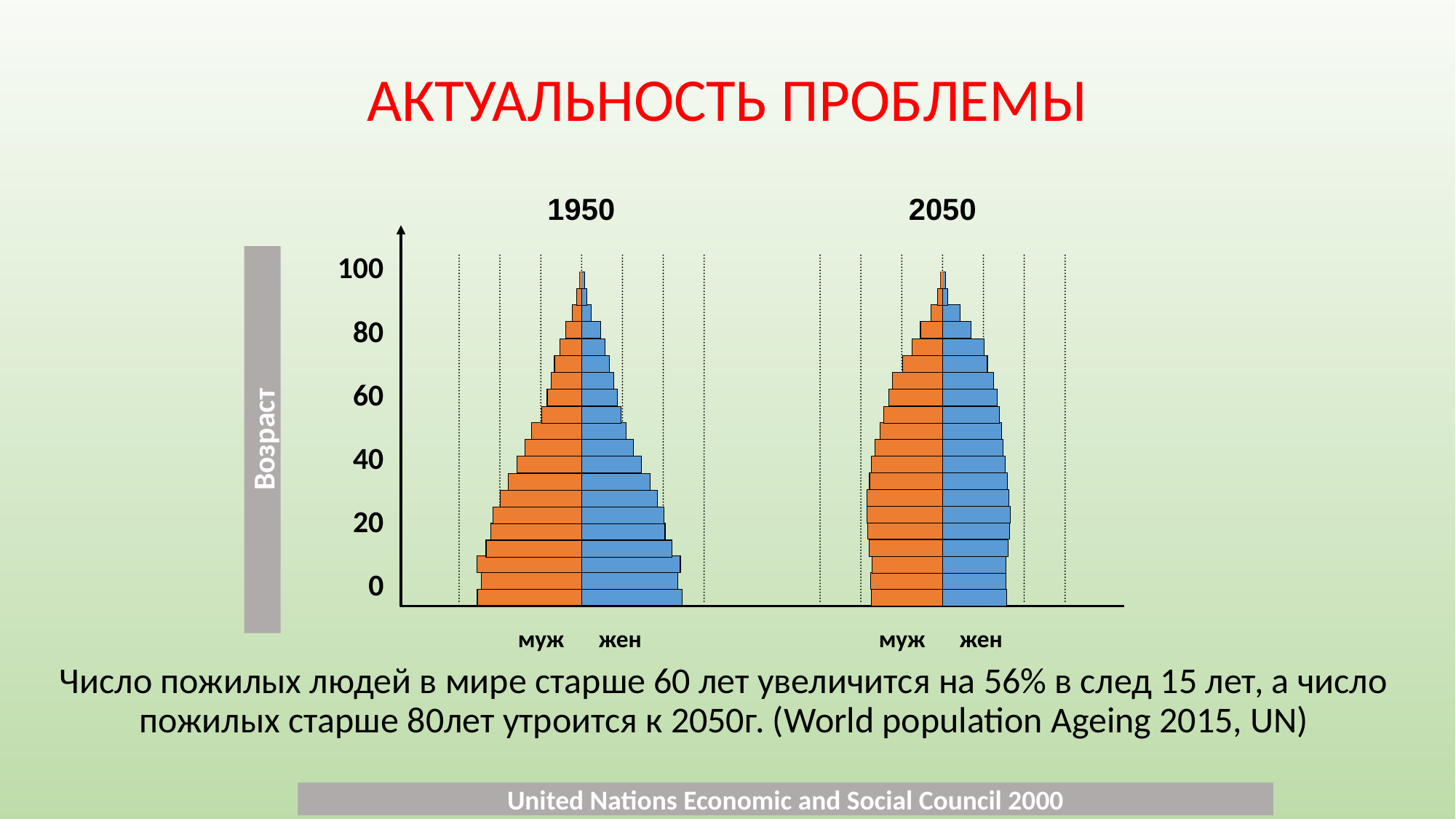

# АКТУАЛЬНОСТЬ ПРОБЛЕМЫ
1950
2050

100
80
60
40
20
0

муж
жен
муж
жен
Возраст
Число пожилых людей в мире старше 60 лет увеличится на 56% в след 15 лет, а число пожилых старше 80лет утроится к 2050г. (World population Ageing 2015, UN)
United Nations Economic and Social Council 2000